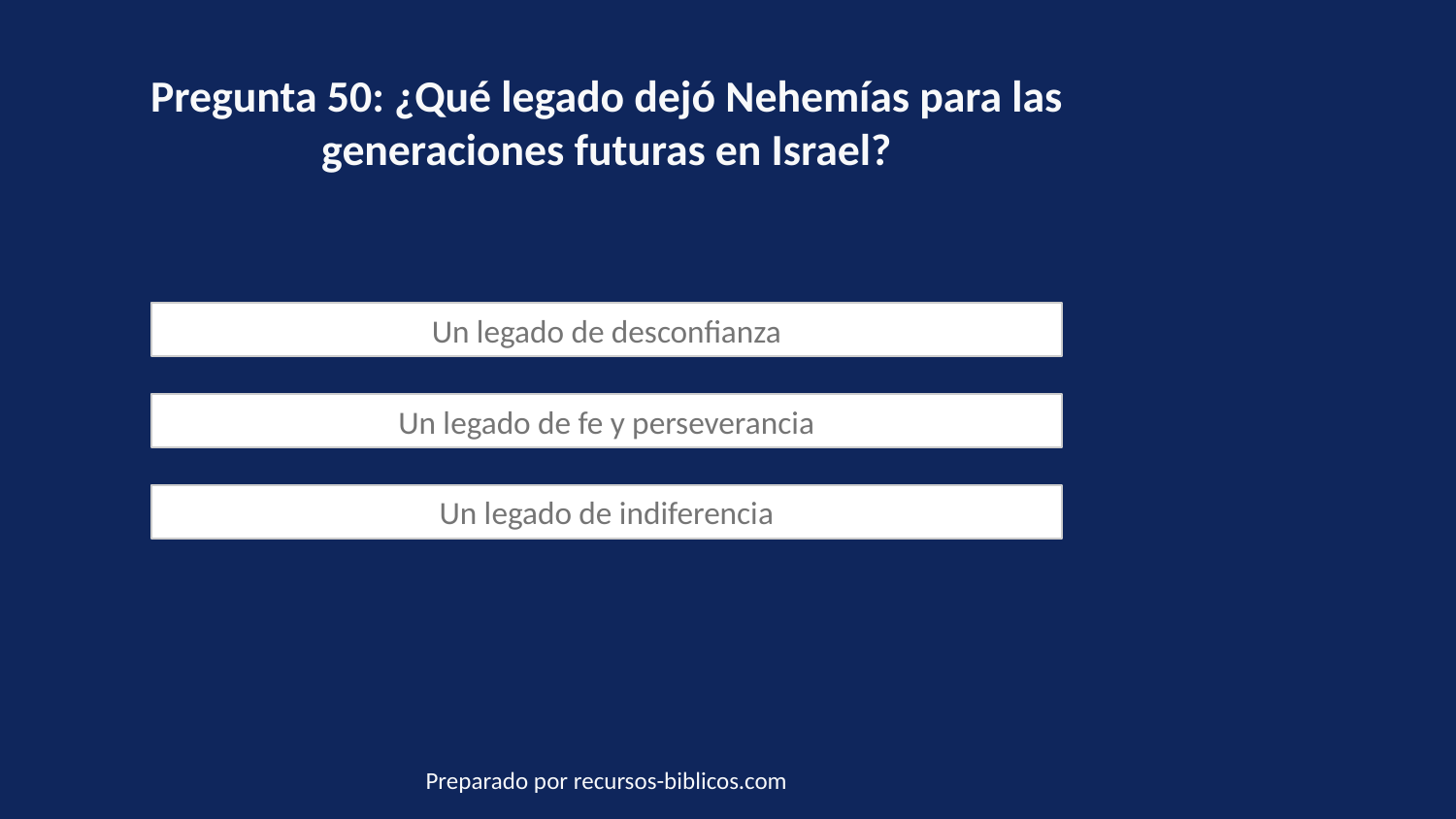

Pregunta 50: ¿Qué legado dejó Nehemías para las generaciones futuras en Israel?
Un legado de desconfianza
Un legado de fe y perseverancia
Un legado de indiferencia
Preparado por recursos-biblicos.com